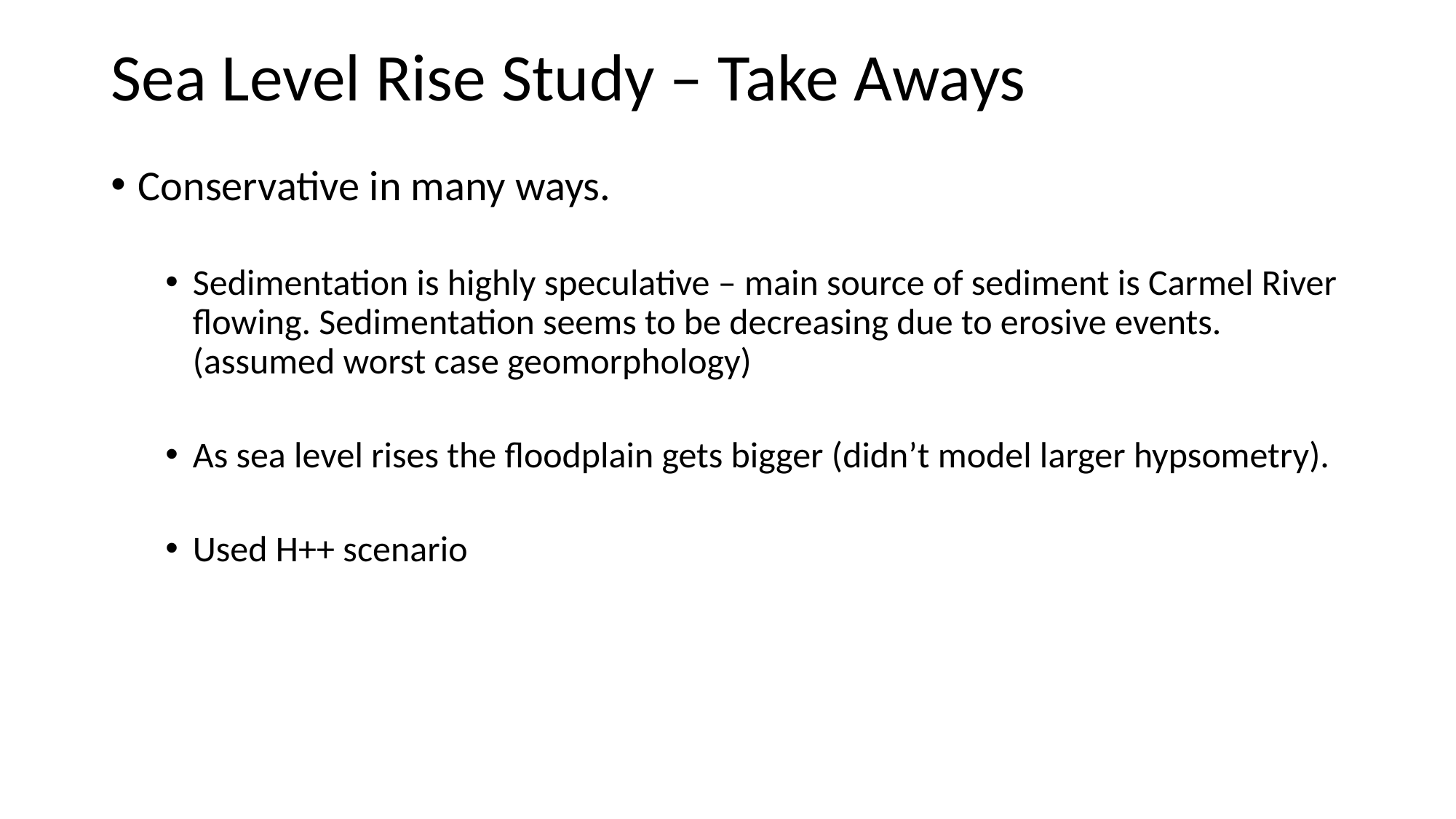

Sea Level Rise Study – Take Aways
Conservative in many ways.

Sedimentation is highly speculative – main source of sediment is Carmel River flowing. Sedimentation seems to be decreasing due to erosive events. (assumed worst case geomorphology)

As sea level rises the floodplain gets bigger (didn’t model larger hypsometry).

Used H++ scenario